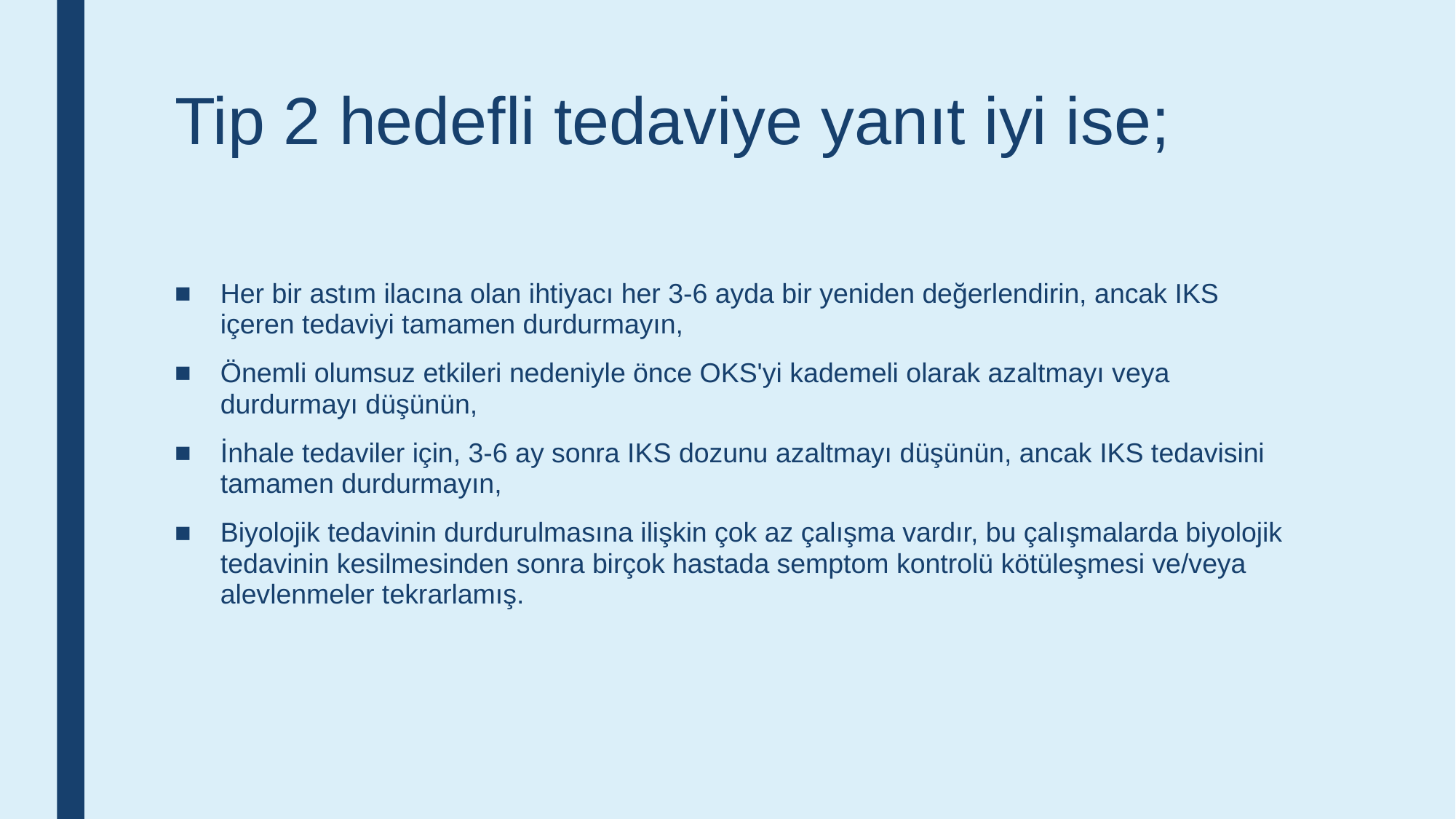

# Tip 2 hedefli tedaviye yanıt iyi ise;
Her bir astım ilacına olan ihtiyacı her 3-6 ayda bir yeniden değerlendirin, ancak IKS içeren tedaviyi tamamen durdurmayın,
Önemli olumsuz etkileri nedeniyle önce OKS'yi kademeli olarak azaltmayı veya durdurmayı düşünün,
İnhale tedaviler için, 3-6 ay sonra IKS dozunu azaltmayı düşünün, ancak IKS tedavisini tamamen durdurmayın,
Biyolojik tedavinin durdurulmasına ilişkin çok az çalışma vardır, bu çalışmalarda biyolojik tedavinin kesilmesinden sonra birçok hastada semptom kontrolü kötüleşmesi ve/veya alevlenmeler tekrarlamış.